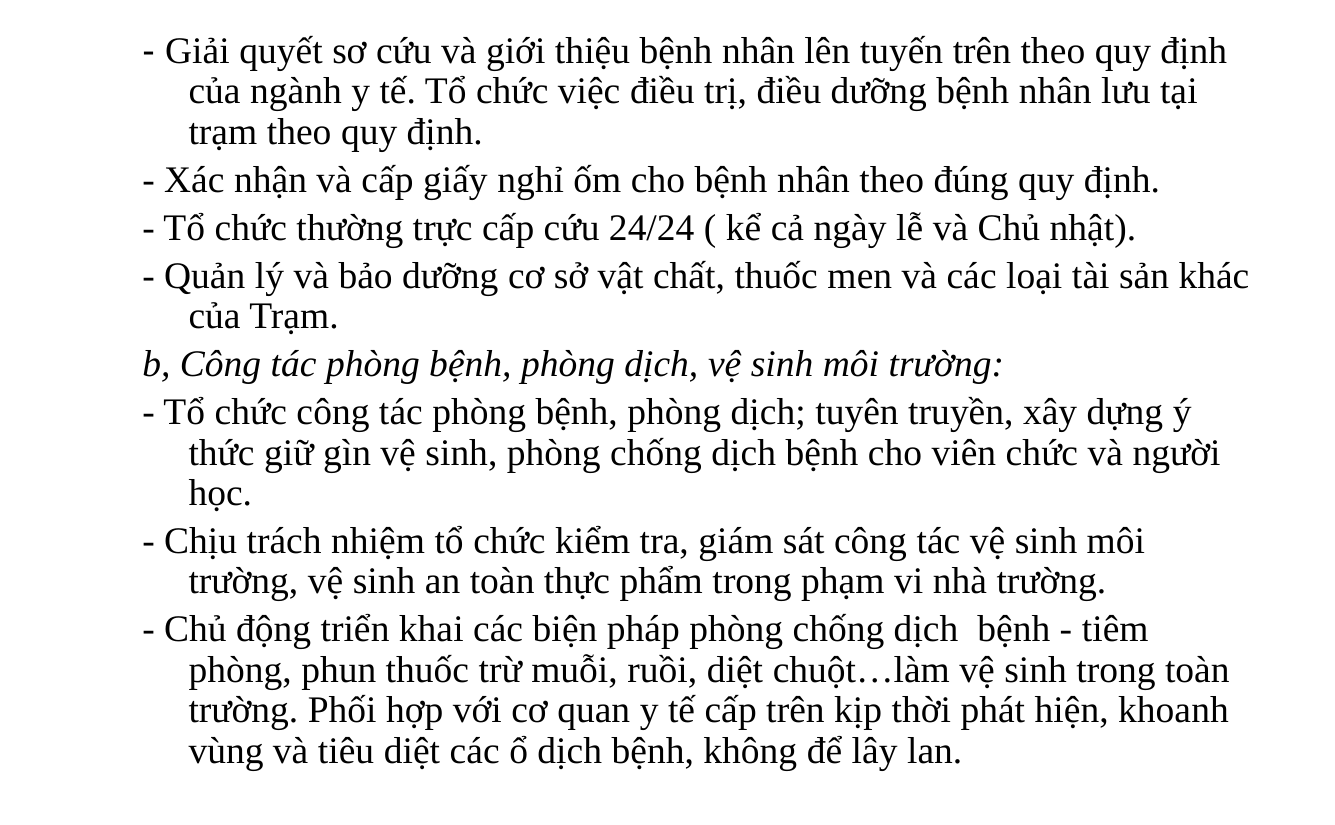

- Giải quyết sơ cứu và giới thiệu bệnh nhân lên tuyến trên theo quy định của ngành y tế. Tổ chức việc điều trị, điều dưỡng bệnh nhân lưu tại trạm theo quy định.
- Xác nhận và cấp giấy nghỉ ốm cho bệnh nhân theo đúng quy định.
- Tổ chức thường trực cấp cứu 24/24 ( kể cả ngày lễ và Chủ nhật).
- Quản lý và bảo dưỡng cơ sở vật chất, thuốc men và các loại tài sản khác của Trạm.
b, Công tác phòng bệnh, phòng dịch, vệ sinh môi trường:
- Tổ chức công tác phòng bệnh, phòng dịch; tuyên truyền, xây dựng ý thức giữ gìn vệ sinh, phòng chống dịch bệnh cho viên chức và người học.
- Chịu trách nhiệm tổ chức kiểm tra, giám sát công tác vệ sinh môi trường, vệ sinh an toàn thực phẩm trong phạm vi nhà trường.
- Chủ động triển khai các biện pháp phòng chống dịch  bệnh - tiêm phòng, phun thuốc trừ muỗi, ruồi, diệt chuột…làm vệ sinh trong toàn trường. Phối hợp với cơ quan y tế cấp trên kịp thời phát hiện, khoanh vùng và tiêu diệt các ổ dịch bệnh, không để lây lan.